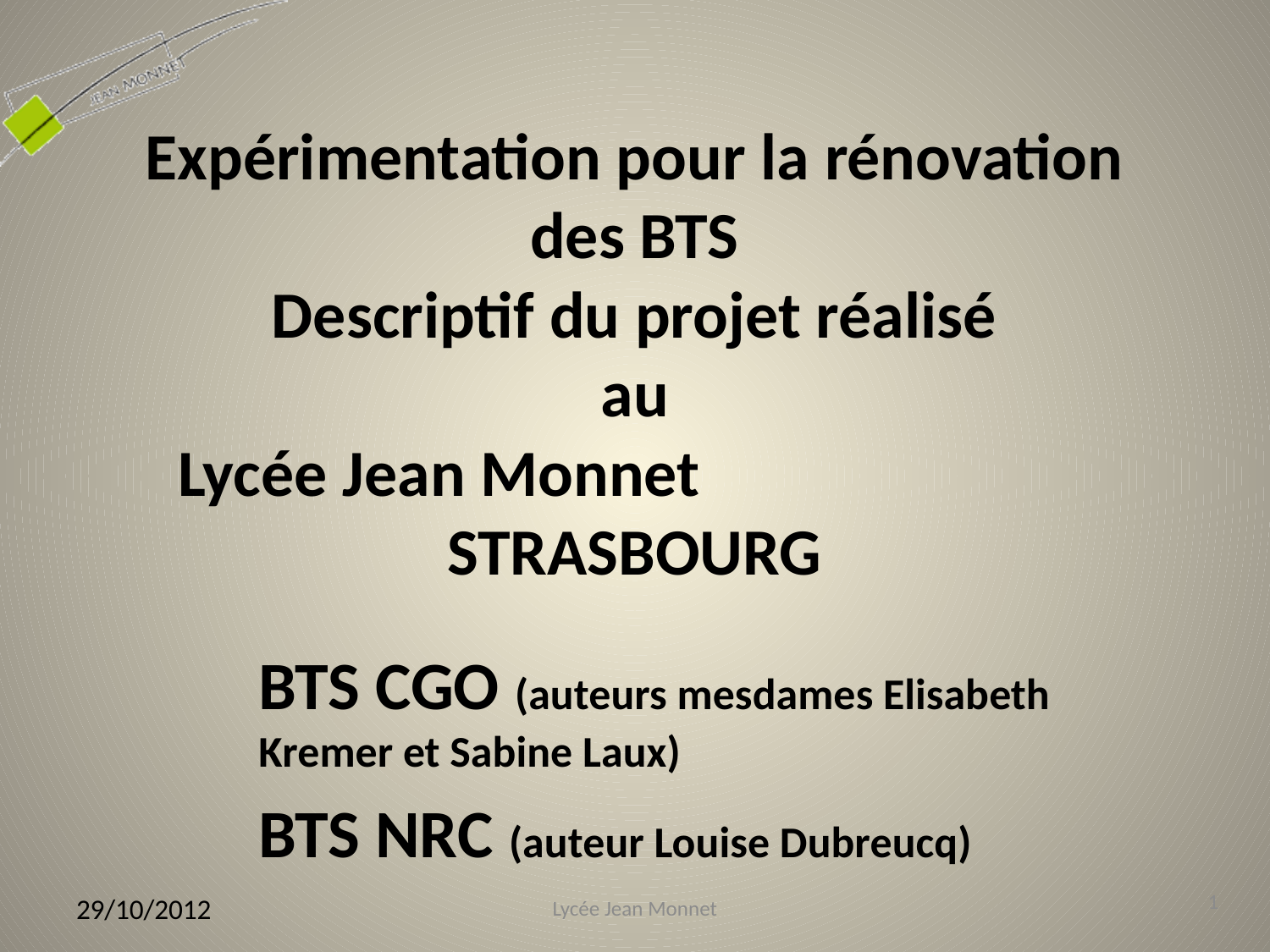

# Expérimentation pour la rénovation des BTS Descriptif du projet réalisé au Lycée Jean Monnet
STRASBOURG
BTS CGO (auteurs mesdames Elisabeth Kremer et Sabine Laux)
BTS NRC (auteur Louise Dubreucq)
1
29/10/2012
Lycée Jean Monnet